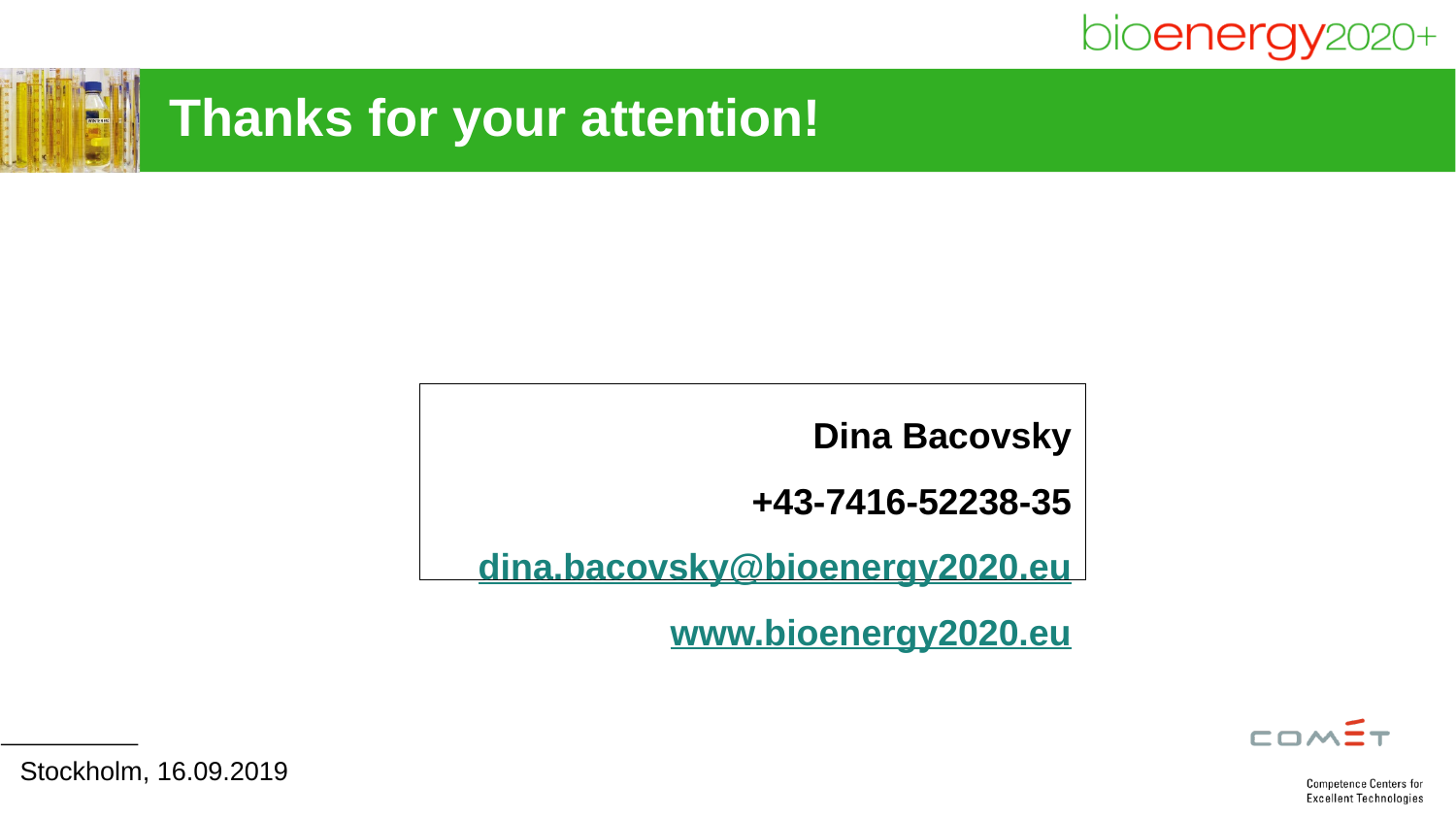

# Thanks for your attention!

Dina Bacovsky
+43-7416-52238-35
dina.bacovsky@bioenergy2020.eu
www.bioenergy2020.eu
Stockholm, 16.09.2019